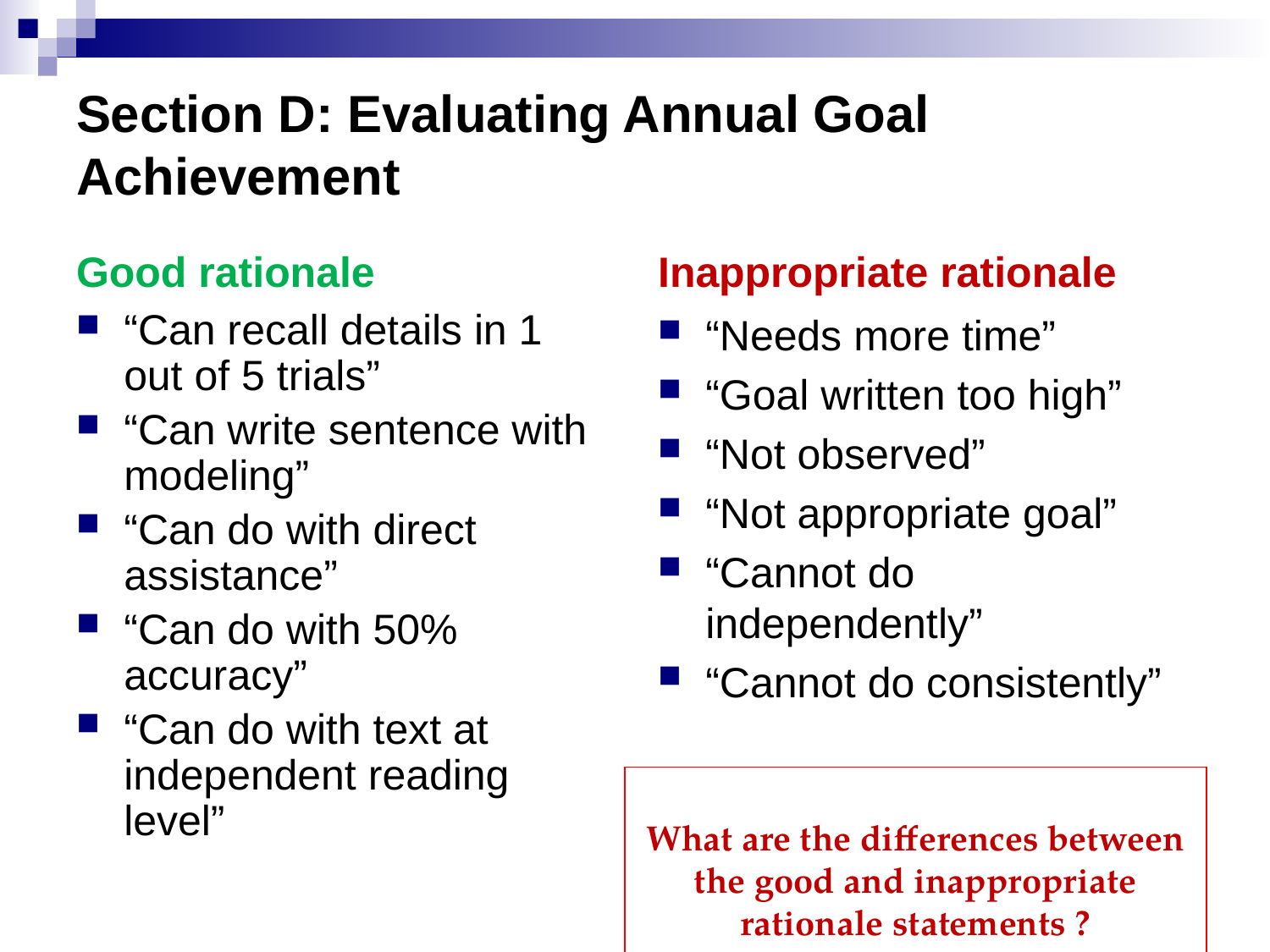

# Section D: Evaluating Annual Goal Achievement
Good rationale
Inappropriate rationale
“Can recall details in 1 out of 5 trials”
“Can write sentence with modeling”
“Can do with direct assistance”
“Can do with 50% accuracy”
“Can do with text at independent reading level”
“Needs more time”
“Goal written too high”
“Not observed”
“Not appropriate goal”
“Cannot do independently”
“Cannot do consistently”

What are the differences between the good and inappropriate rationale statements ?